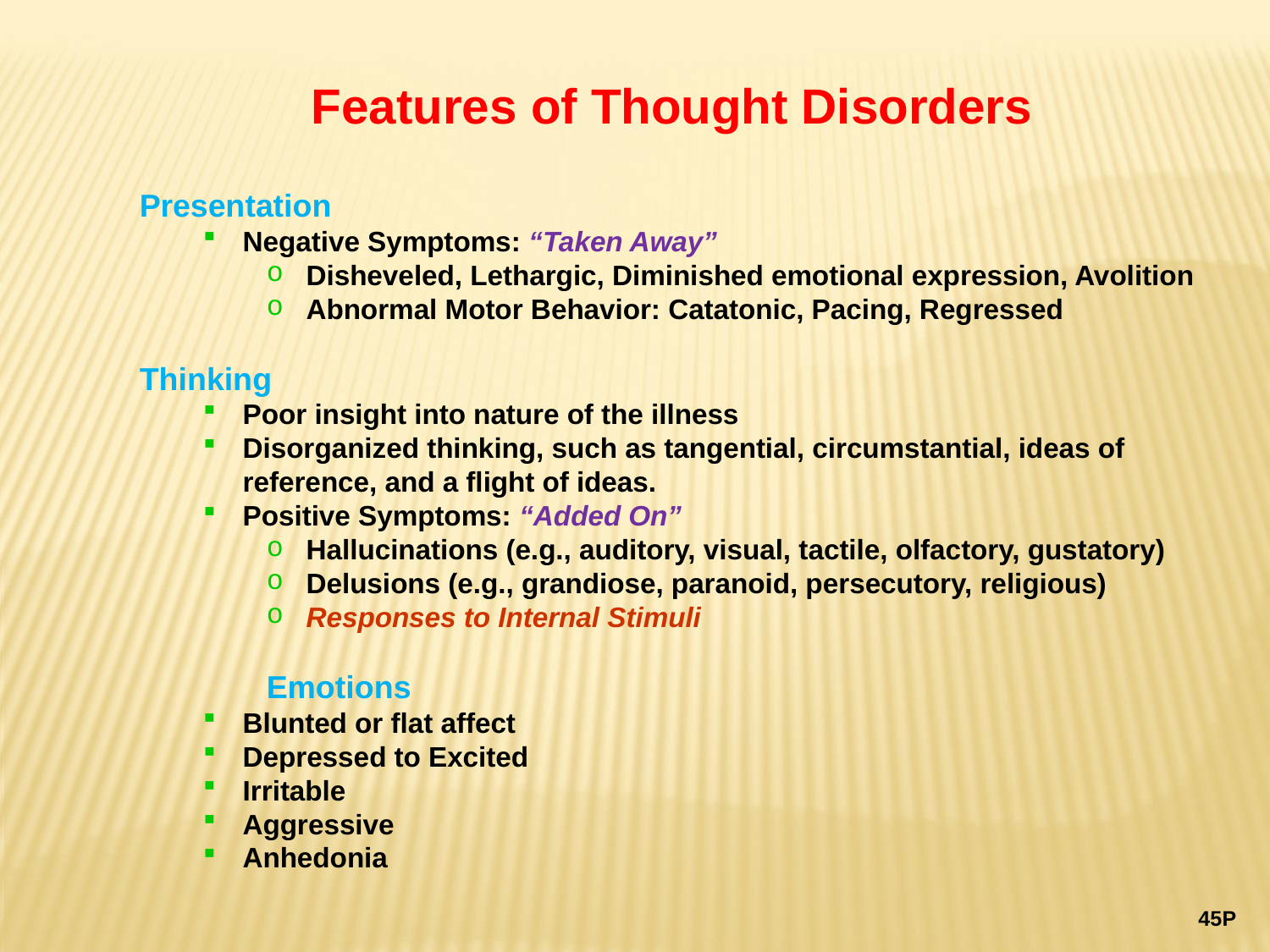

Features of Thought Disorders

Presentation
Negative Symptoms: “Taken Away”
Disheveled, Lethargic, Diminished emotional expression, Avolition
Abnormal Motor Behavior: Catatonic, Pacing, Regressed

Thinking
Poor insight into nature of the illness
Disorganized thinking, such as tangential, circumstantial, ideas of reference, and a flight of ideas.
Positive Symptoms: “Added On”
Hallucinations (e.g., auditory, visual, tactile, olfactory, gustatory)
Delusions (e.g., grandiose, paranoid, persecutory, religious)
Responses to Internal Stimuli

Emotions
Blunted or flat affect
Depressed to Excited
Irritable
Aggressive
Anhedonia

45P